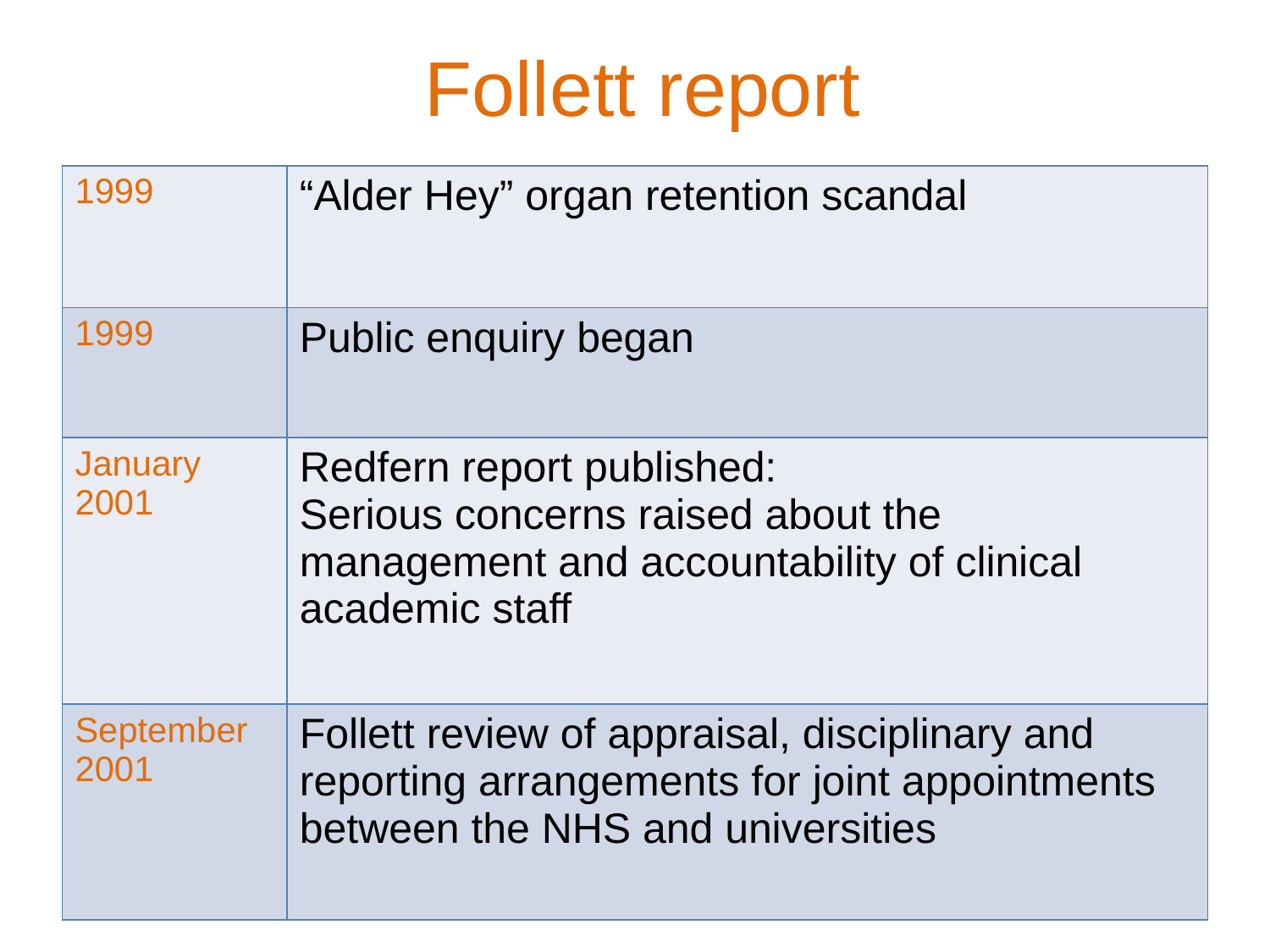

Follett report
| 1999 | “Alder Hey” organ retention scandal |
| --- | --- |
| 1999 | Public enquiry began |
| January 2001 | Redfern report published: Serious concerns raised about the management and accountability of clinical academic staff |
| September 2001 | Follett review of appraisal, disciplinary and reporting arrangements for joint appointments between the NHS and universities |